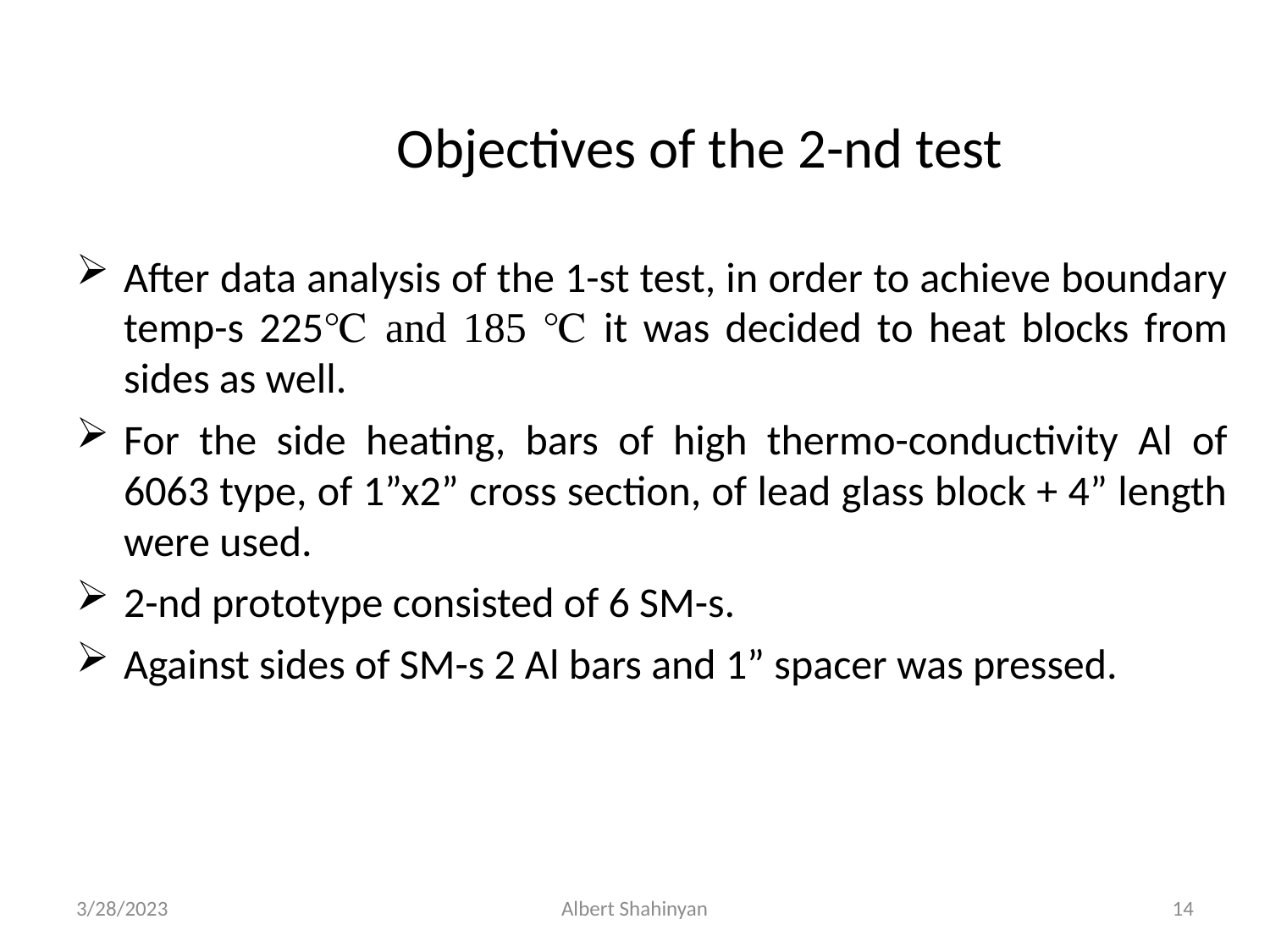

Objectives of the 2-nd test
After data analysis of the 1-st test, in order to achieve boundary temp-s 225℃ and 185 ℃ it was decided to heat blocks from sides as well.
For the side heating, bars of high thermo-conductivity Al of 6063 type, of 1”x2” cross section, of lead glass block + 4” length were used.
2-nd prototype consisted of 6 SM-s.
Against sides of SM-s 2 Al bars and 1” spacer was pressed.
3/28/2023
Albert Shahinyan
14